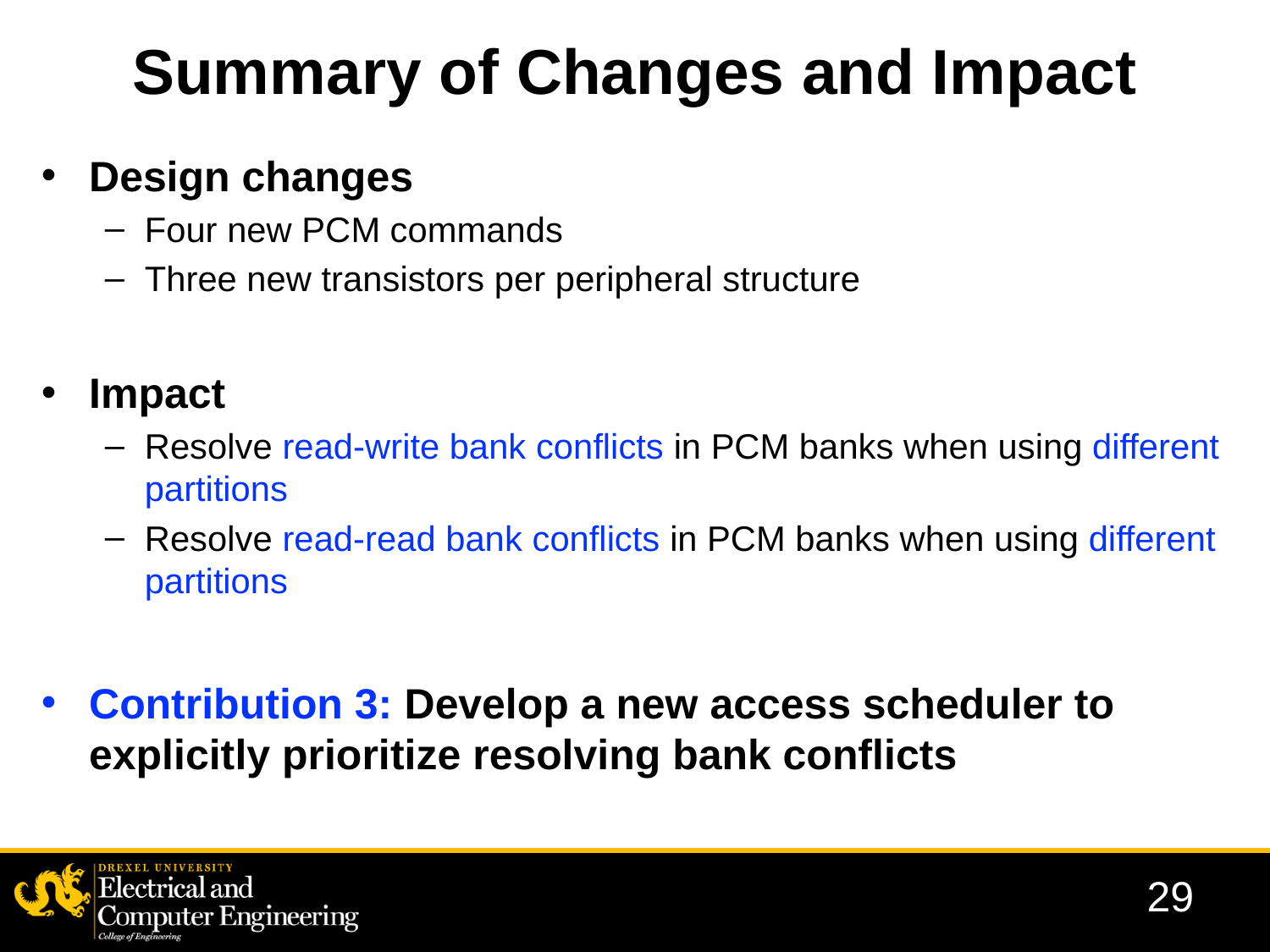

Summary of Changes and Impact
Design changes
Four new PCM commands
Three new transistors per peripheral structure

Impact
Resolve read-write bank conflicts in PCM banks when using different partitions
Resolve read-read bank conflicts in PCM banks when using different partitions

Contribution 3: Develop a new access scheduler to explicitly prioritize resolving bank conflicts
29